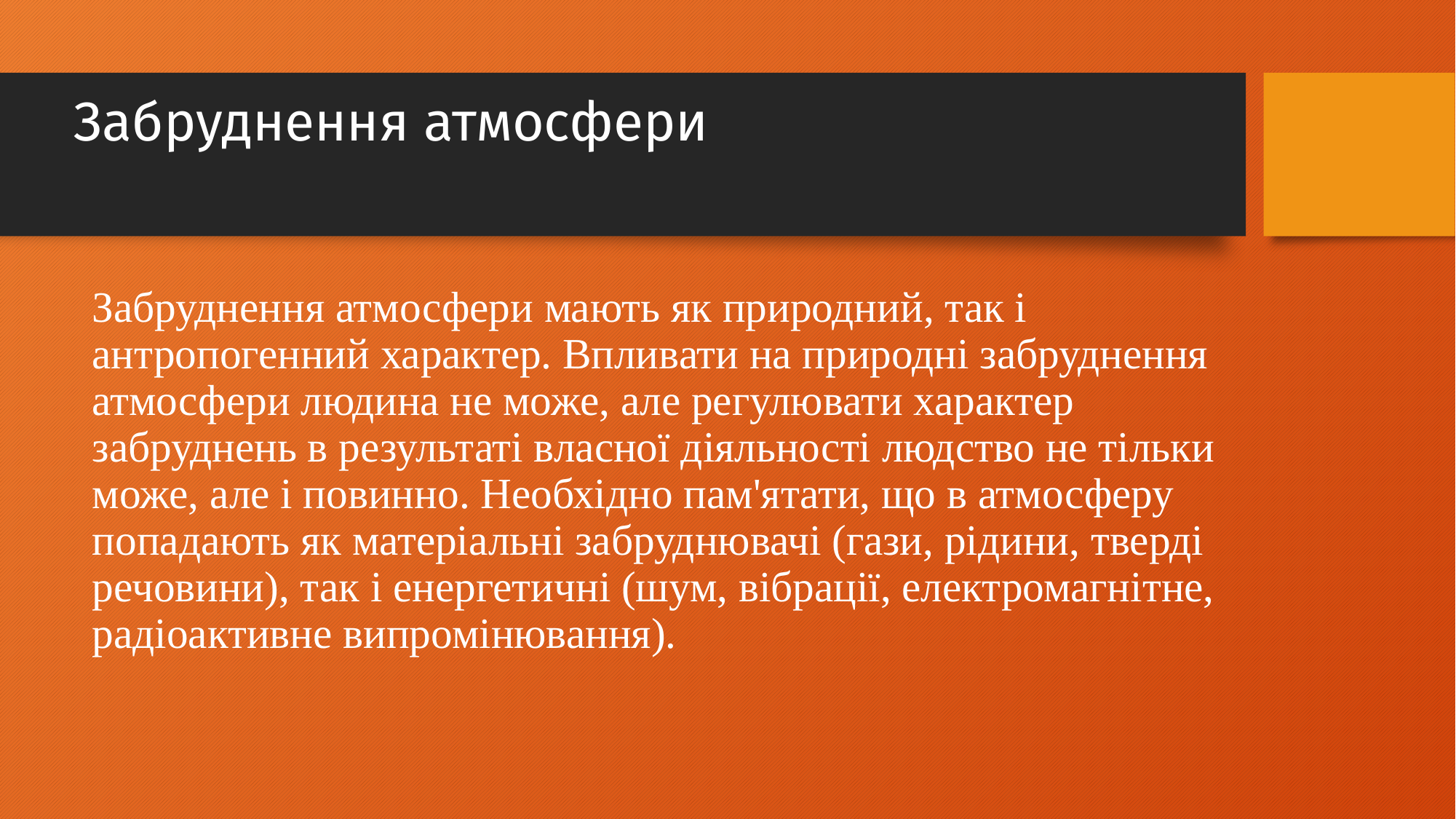

# Забруднення атмосфери
Забруднення атмосфери мають як природний, так і антропогенний характер. Впливати на природні забруднення атмосфери людина не може, але регулювати характер забруднень в результаті власної діяльності людство не тільки може, але і повинно. Необхідно пам'ятати, що в атмосферу попадають як матеріальні забруднювачі (гази, рідини, тверді речовини), так і енергетичні (шум, вібрації, електромагнітне, радіоактивне випромінювання).